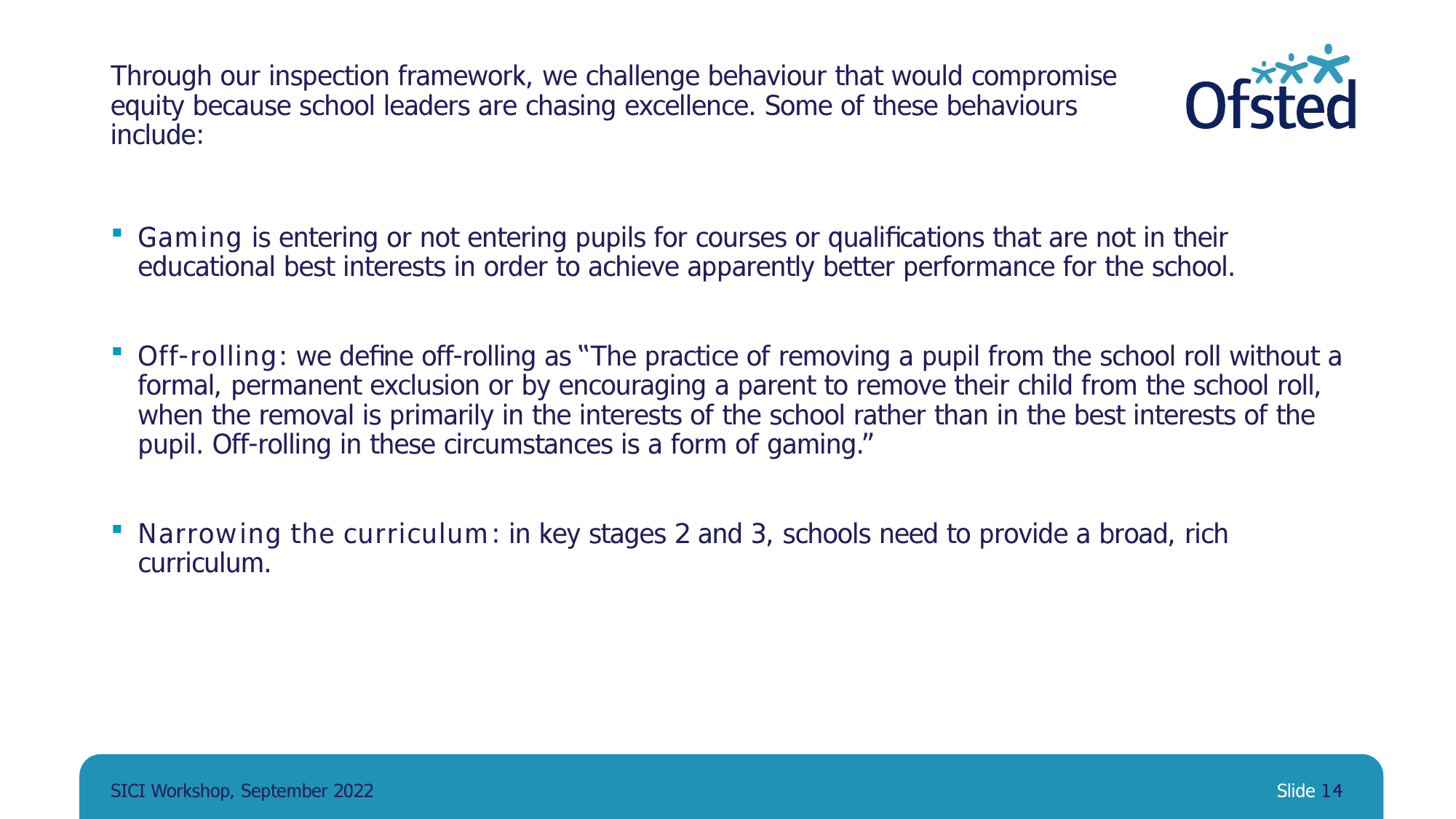

# Through our inspection framework, we challenge behaviour that would compromise equity because school leaders are chasing excellence. Some of these behaviours include:
Gaming is entering or not entering pupils for courses or qualifications that are not in their educational best interests in order to achieve apparently better performance for the school.

Off-rolling: we define off-rolling as “The practice of removing a pupil from the school roll without a formal, permanent exclusion or by encouraging a parent to remove their child from the school roll, when the removal is primarily in the interests of the school rather than in the best interests of the pupil. Off-rolling in these circumstances is a form of gaming.”

Narrowing the curriculum: in key stages 2 and 3, schools need to provide a broad, rich curriculum.
SICI Workshop, September 2022
Slide 14